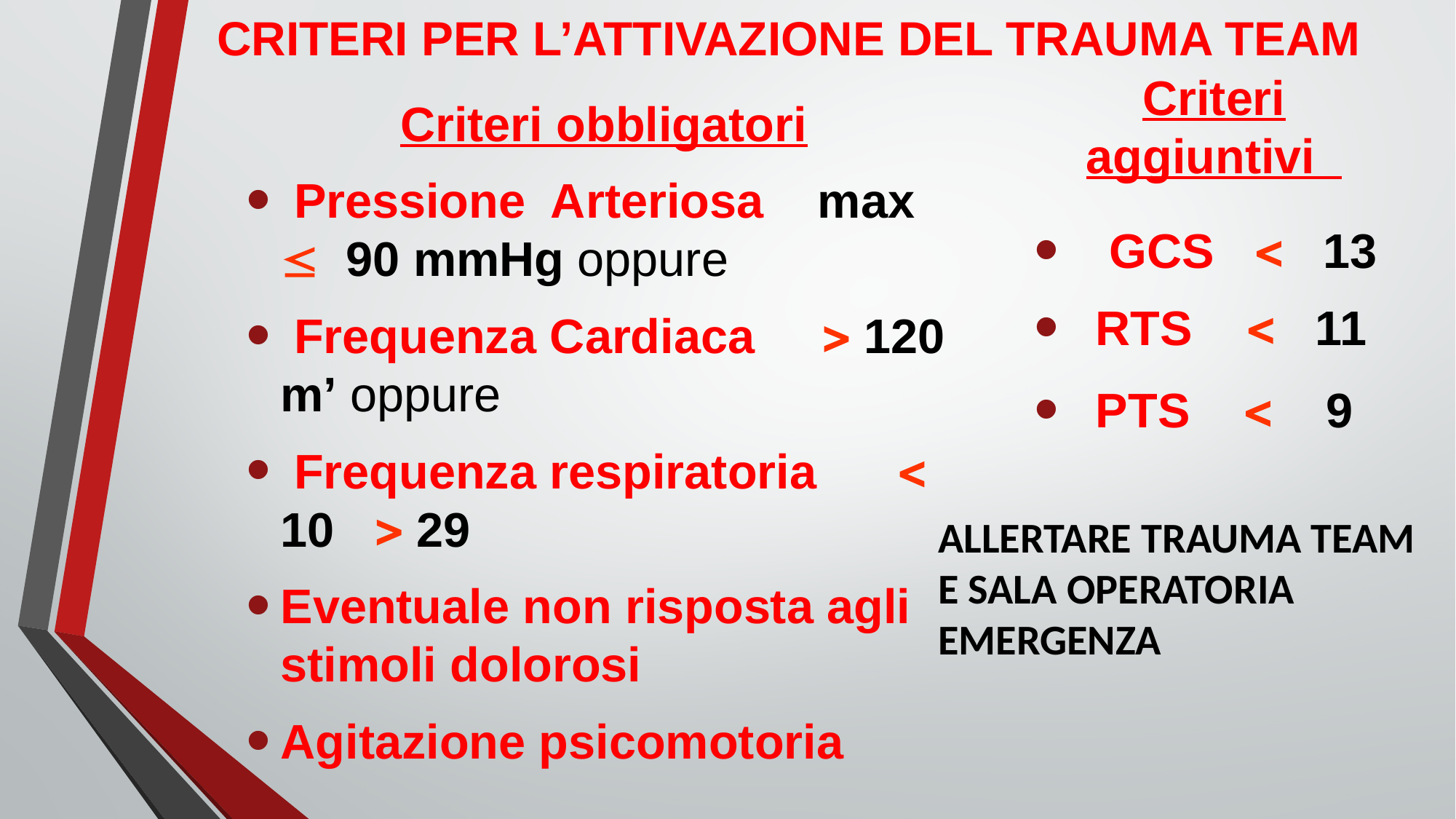

# CRITERI PER L’ATTIVAZIONE DEL TRAUMA TEAM
Criteri aggiuntivi
   GCS   <   13
  RTS    <   11
  PTS    <    9
Criteri obbligatori
 Pressione  Arteriosa    max  ≤  90 mmHg oppure
 Frequenza Cardiaca     > 120 m’ oppure
 Frequenza respiratoria      < 10   > 29
Eventuale non risposta agli stimoli dolorosi
Agitazione psicomotoria
ALLERTARE TRAUMA TEAM E SALA OPERATORIA EMERGENZA